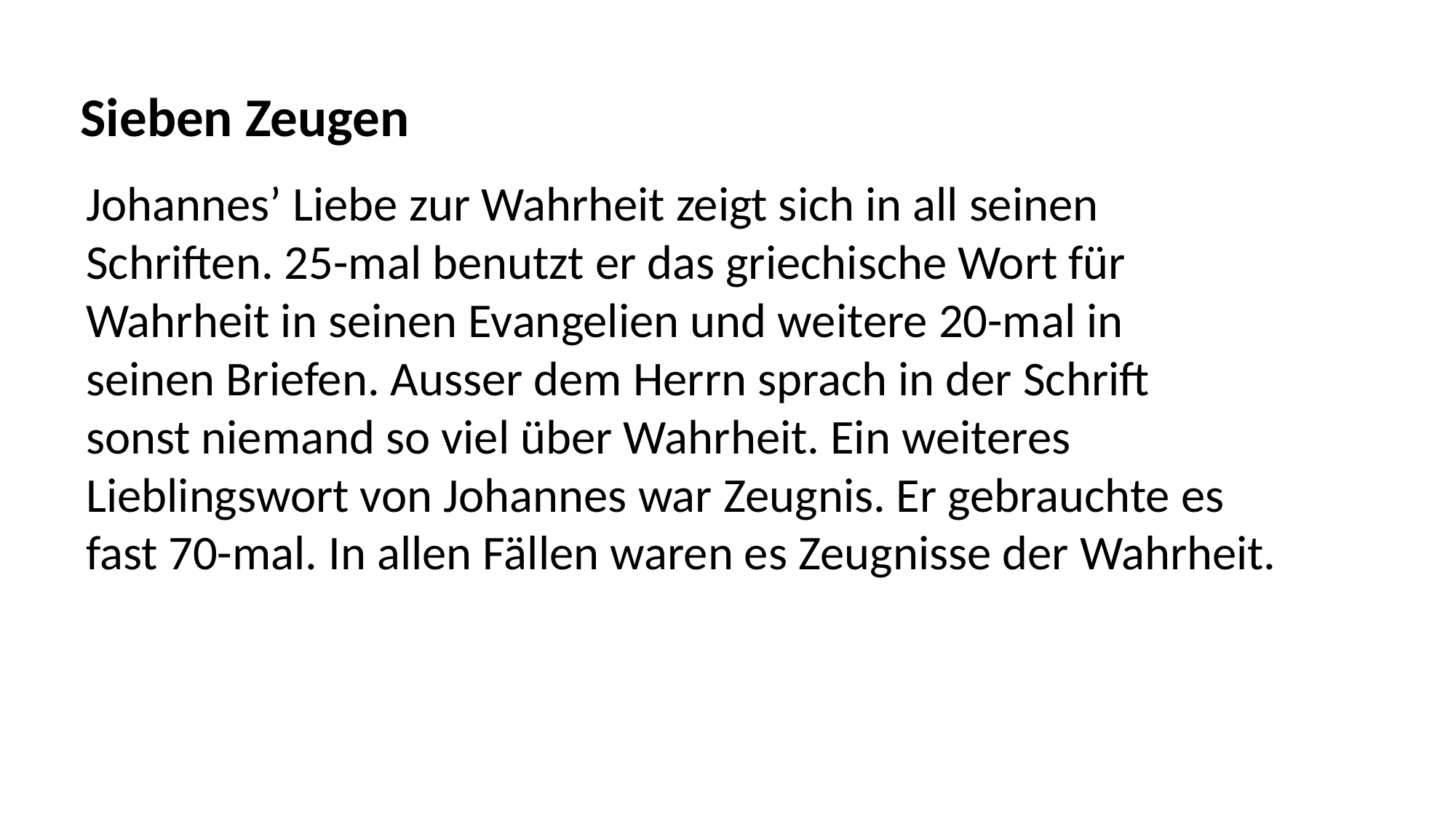

Sieben Zeugen
Johannes’ Liebe zur Wahrheit zeigt sich in all seinen
Schriften. 25-mal benutzt er das griechische Wort für
Wahrheit in seinen Evangelien und weitere 20-mal in
seinen Briefen. Ausser dem Herrn sprach in der Schrift
sonst niemand so viel über Wahrheit. Ein weiteres
Lieblingswort von Johannes war Zeugnis. Er gebrauchte es
fast 70-mal. In allen Fällen waren es Zeugnisse der Wahrheit.